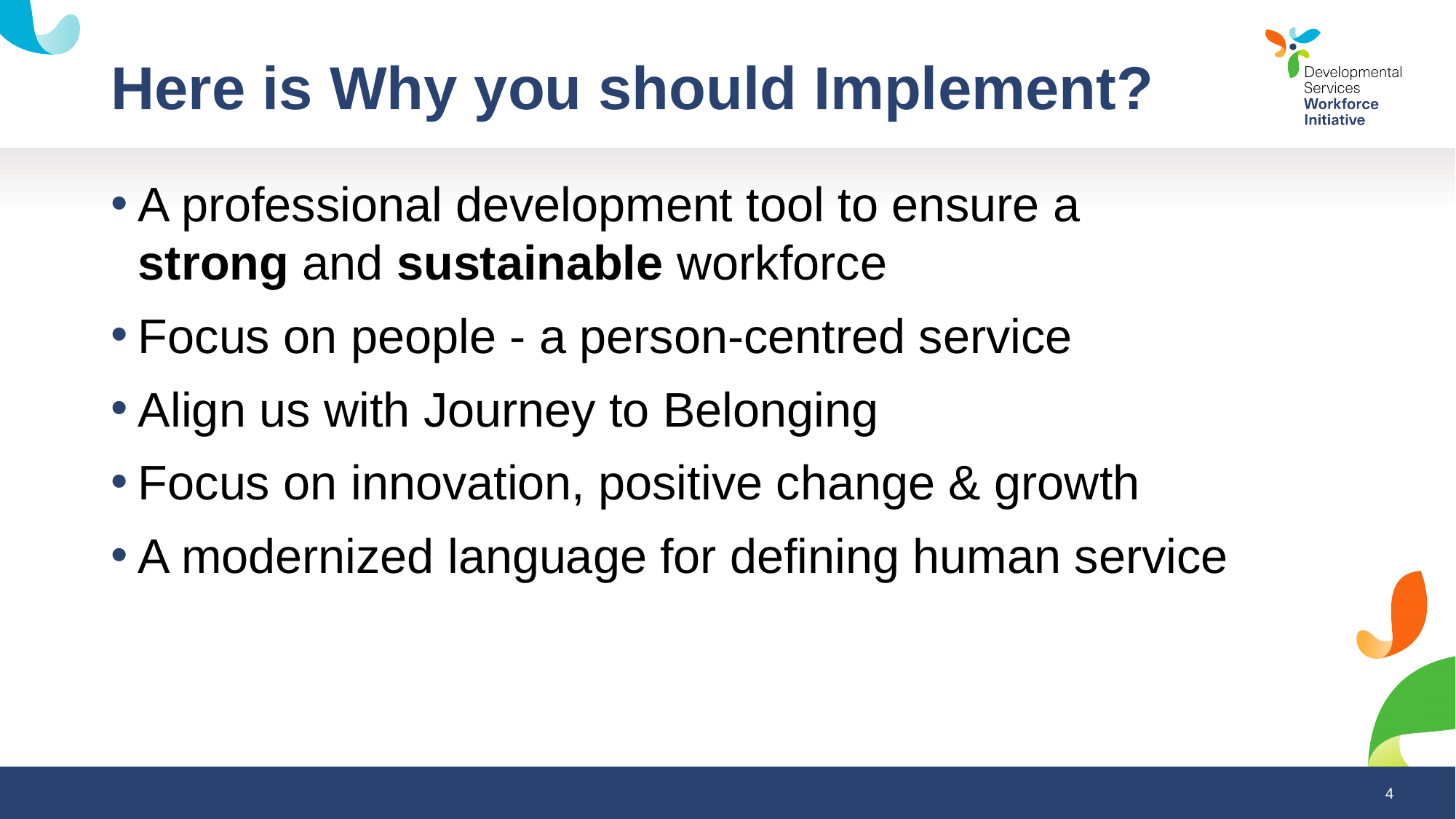

# Here is Why you should Implement?
A professional development tool to ensure a
strong and sustainable workforce
Focus on people - a person-centred service
Align us with Journey to Belonging
Focus on innovation, positive change & growth
A modernized language for defining human service